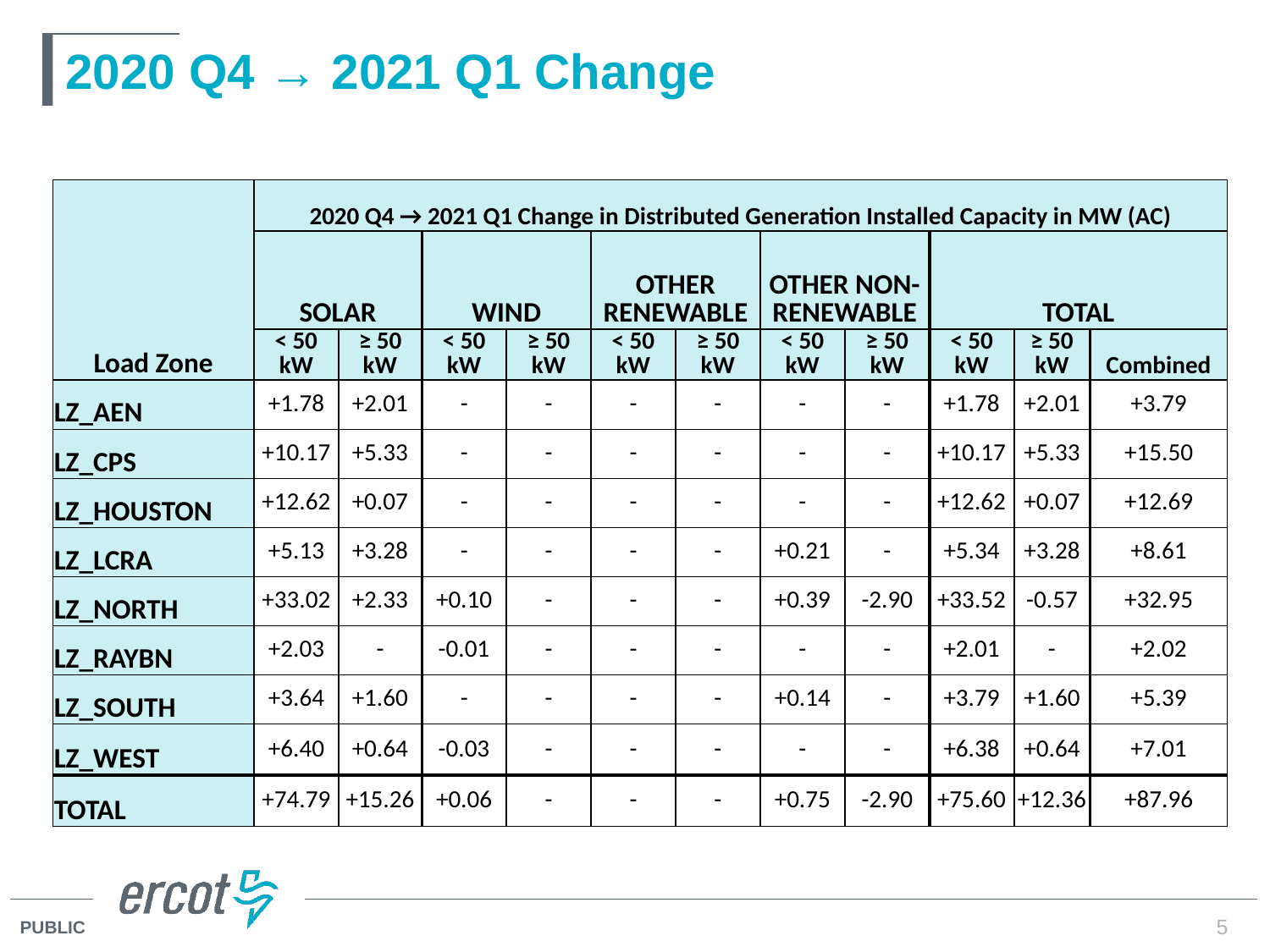

# 2020 Q4 → 2021 Q1 Change
| Load Zone | 2020 Q4 → 2021 Q1 Change in Distributed Generation Installed Capacity in MW (AC) |  |  |  |  |  |  |  |  |  |  |
| --- | --- | --- | --- | --- | --- | --- | --- | --- | --- | --- | --- |
|  | SOLAR |  | WIND |  | OTHER RENEWABLE |  | OTHER NON-RENEWABLE |  | TOTAL |  |  |
|  | < 50 kW | ≥ 50 kW | < 50 kW | ≥ 50 kW | < 50 kW | ≥ 50 kW | < 50 kW | ≥ 50 kW | < 50 kW | ≥ 50 kW | Combined |
| LZ\_AEN | +1.78 | +2.01 | - | - | - | - | - | - | +1.78 | +2.01 | +3.79 |
| LZ\_CPS | +10.17 | +5.33 | - | - | - | - | - | - | +10.17 | +5.33 | +15.50 |
| LZ\_HOUSTON | +12.62 | +0.07 | - | - | - | - | - | - | +12.62 | +0.07 | +12.69 |
| LZ\_LCRA | +5.13 | +3.28 | - | - | - | - | +0.21 | - | +5.34 | +3.28 | +8.61 |
| LZ\_NORTH | +33.02 | +2.33 | +0.10 | - | - | - | +0.39 | -2.90 | +33.52 | -0.57 | +32.95 |
| LZ\_RAYBN | +2.03 | - | -0.01 | - | - | - | - | - | +2.01 | - | +2.02 |
| LZ\_SOUTH | +3.64 | +1.60 | - | - | - | - | +0.14 | - | +3.79 | +1.60 | +5.39 |
| LZ\_WEST | +6.40 | +0.64 | -0.03 | - | - | - | - | - | +6.38 | +0.64 | +7.01 |
| TOTAL | +74.79 | +15.26 | +0.06 | - | - | - | +0.75 | -2.90 | +75.60 | +12.36 | +87.96 |
5